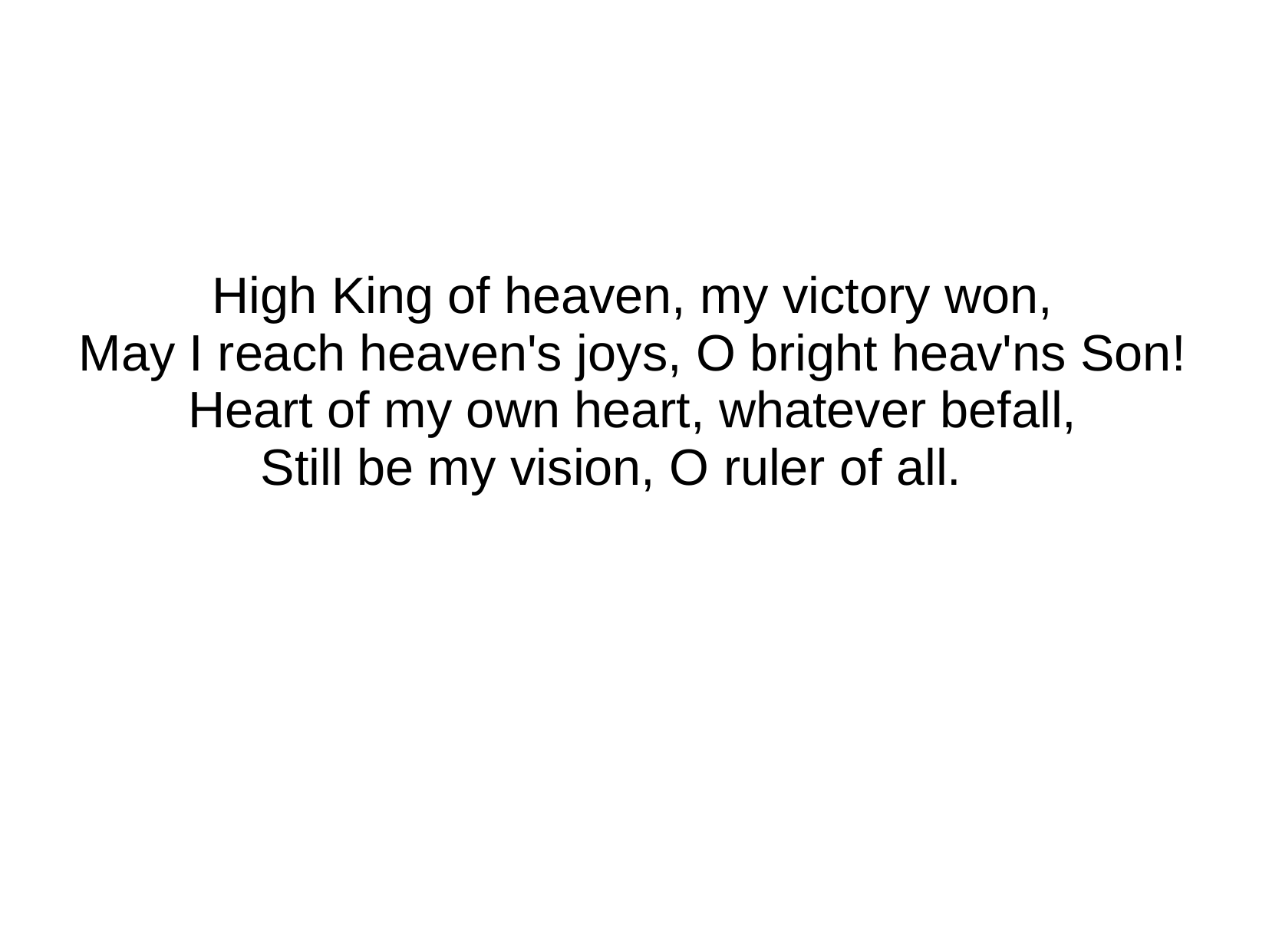

High King of heaven, my victory won,
May I reach heaven's joys, O bright heav'ns Son!
Heart of my own heart, whatever befall,
Still be my vision, O ruler of all.